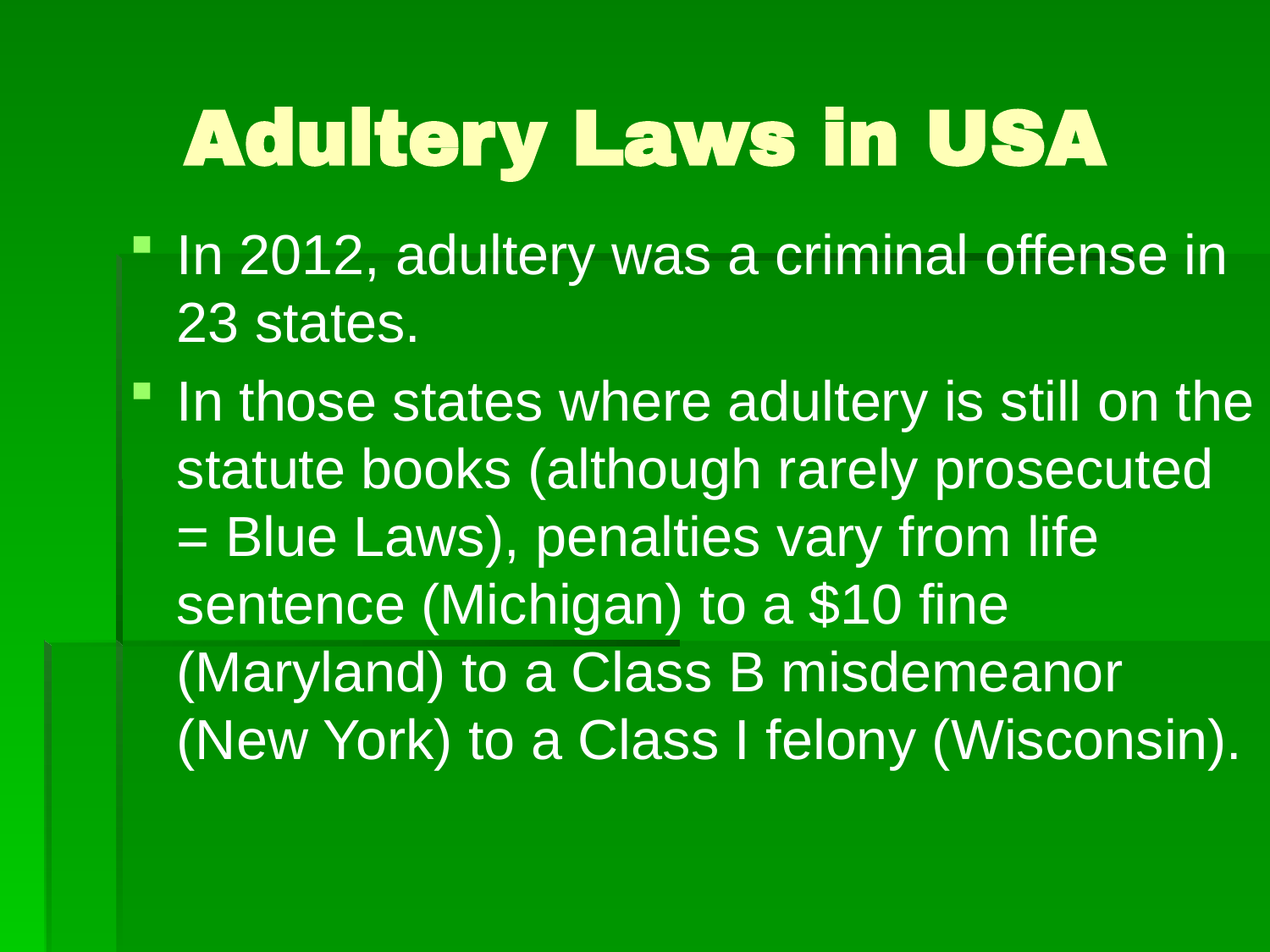

# Adultery Laws in USA
In 2012, adultery was a criminal offense in 23 states.
In those states where adultery is still on the statute books (although rarely prosecuted = Blue Laws), penalties vary from life sentence (Michigan) to a $10 fine (Maryland) to a Class B misdemeanor (New York) to a Class I felony (Wisconsin).